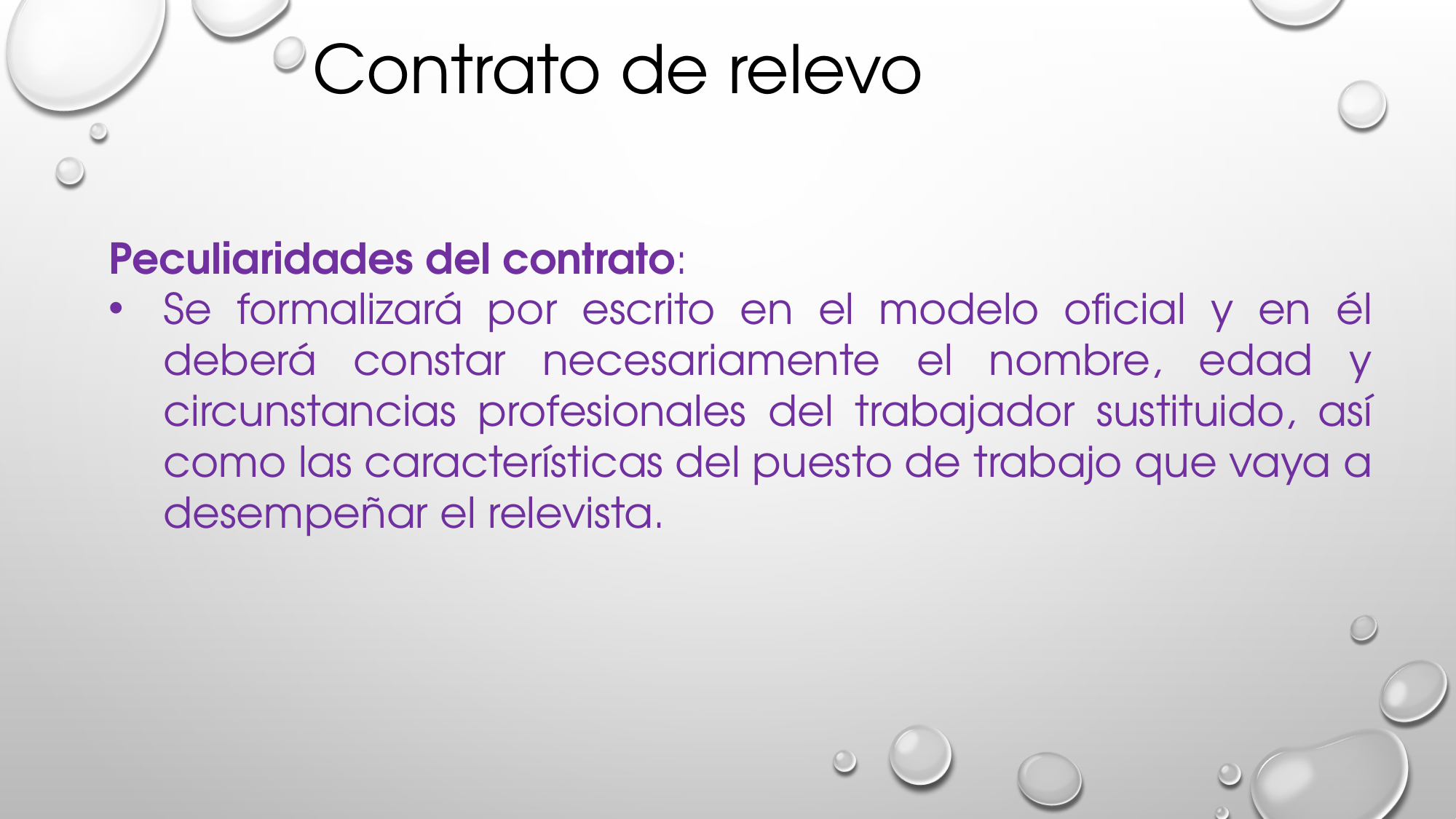

Contrato de relevo
Peculiaridades del contrato:
Se formalizará por escrito en el modelo oficial y en él deberá constar necesariamente el nombre, edad y circunstancias profesionales del trabajador sustituido, así como las características del puesto de trabajo que vaya a desempeñar el relevista.